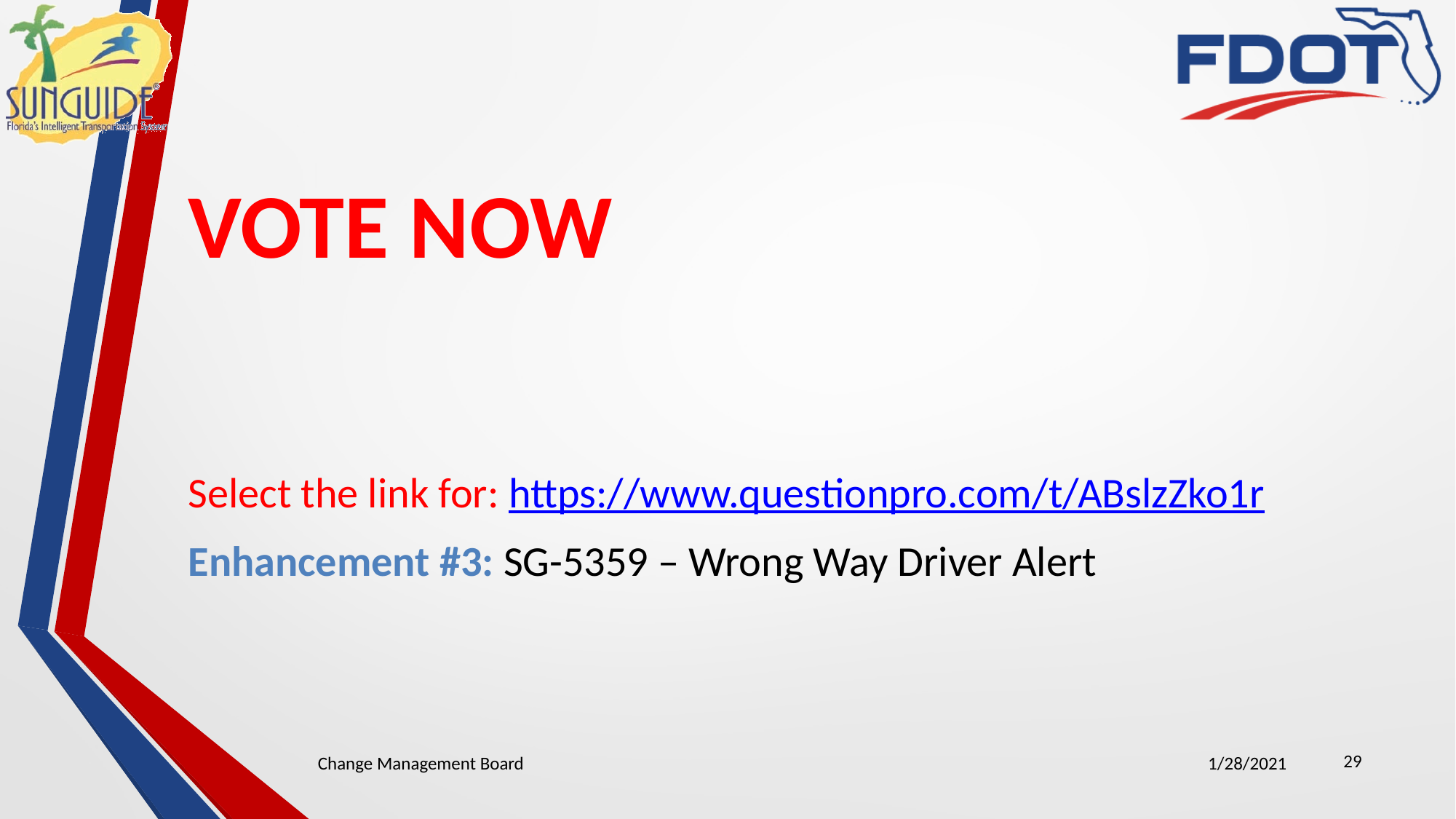

# VOTE NOW
Select the link for: https://www.questionpro.com/t/ABslzZko1r
Enhancement #3: SG-5359 – Wrong Way Driver Alert
29
Change Management Board
1/28/2021